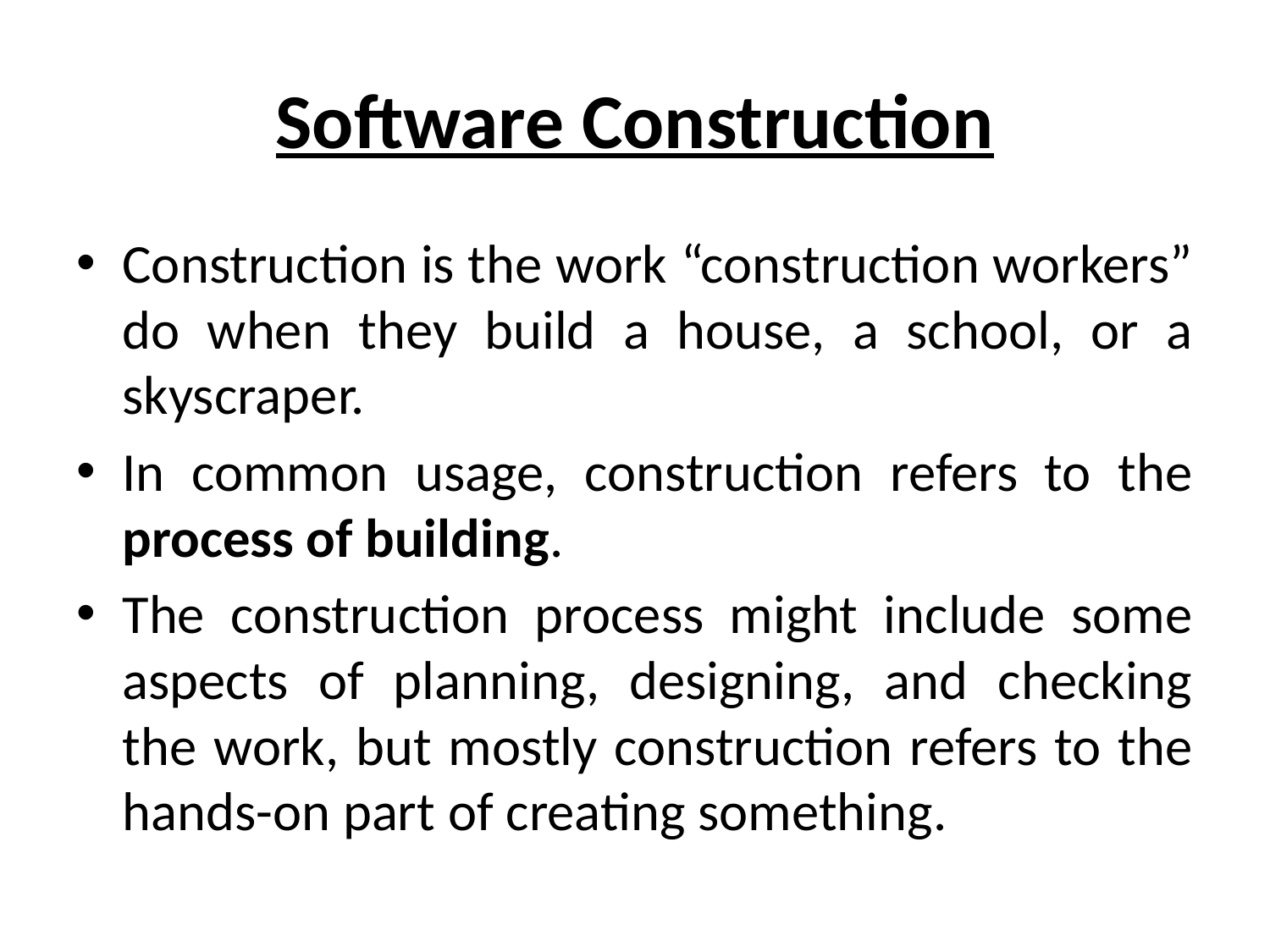

# Software Construction
Construction is the work “construction workers” do when they build a house, a school, or a skyscraper.
In common usage, construction refers to the process of building.
The construction process might include some aspects of planning, designing, and checking the work, but mostly construction refers to the hands-on part of creating something.